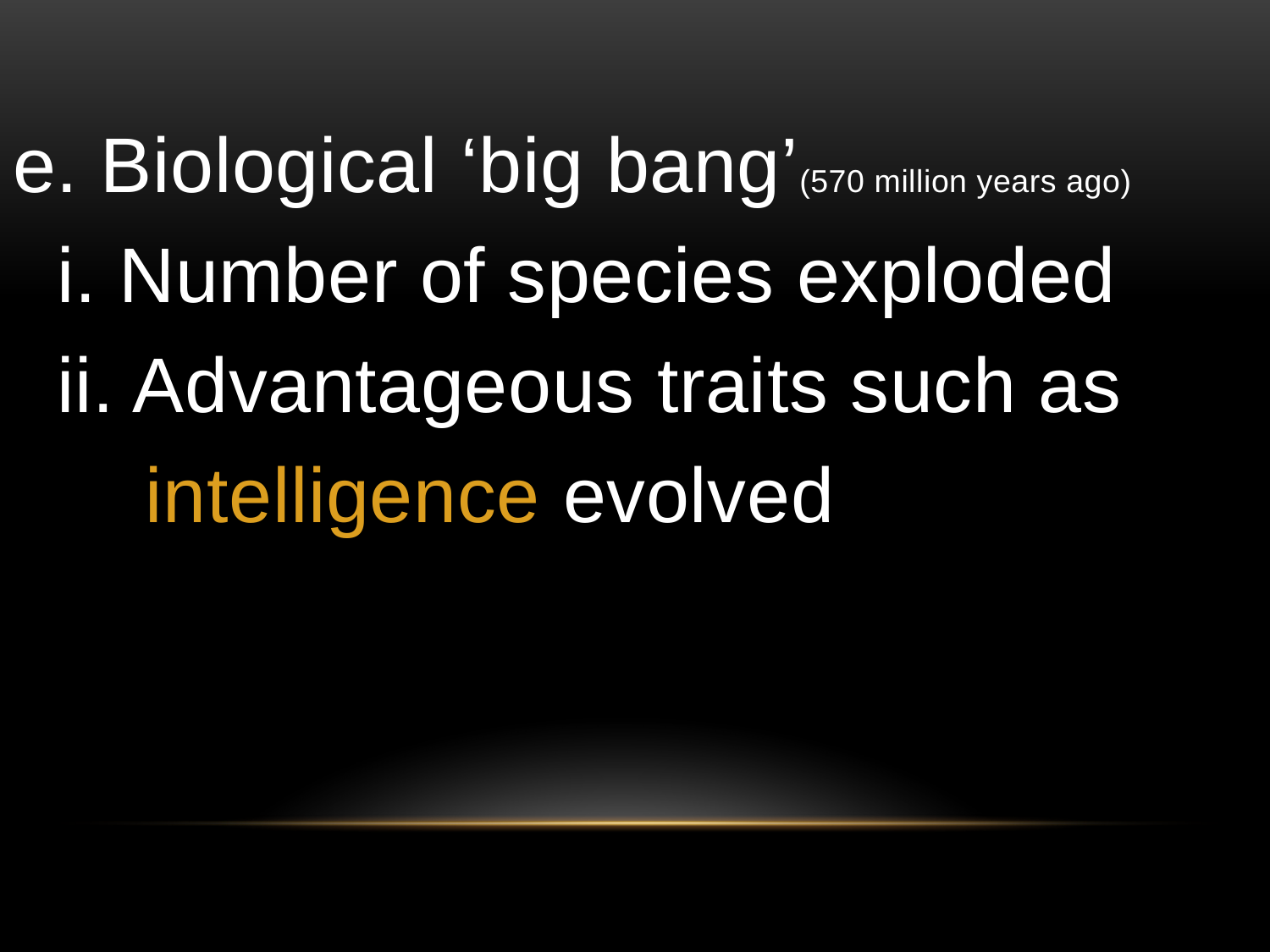

e. Biological ‘big bang’(570 million years ago)
  i. Number of species exploded
  ii. Advantageous traits such as
      intelligence evolved